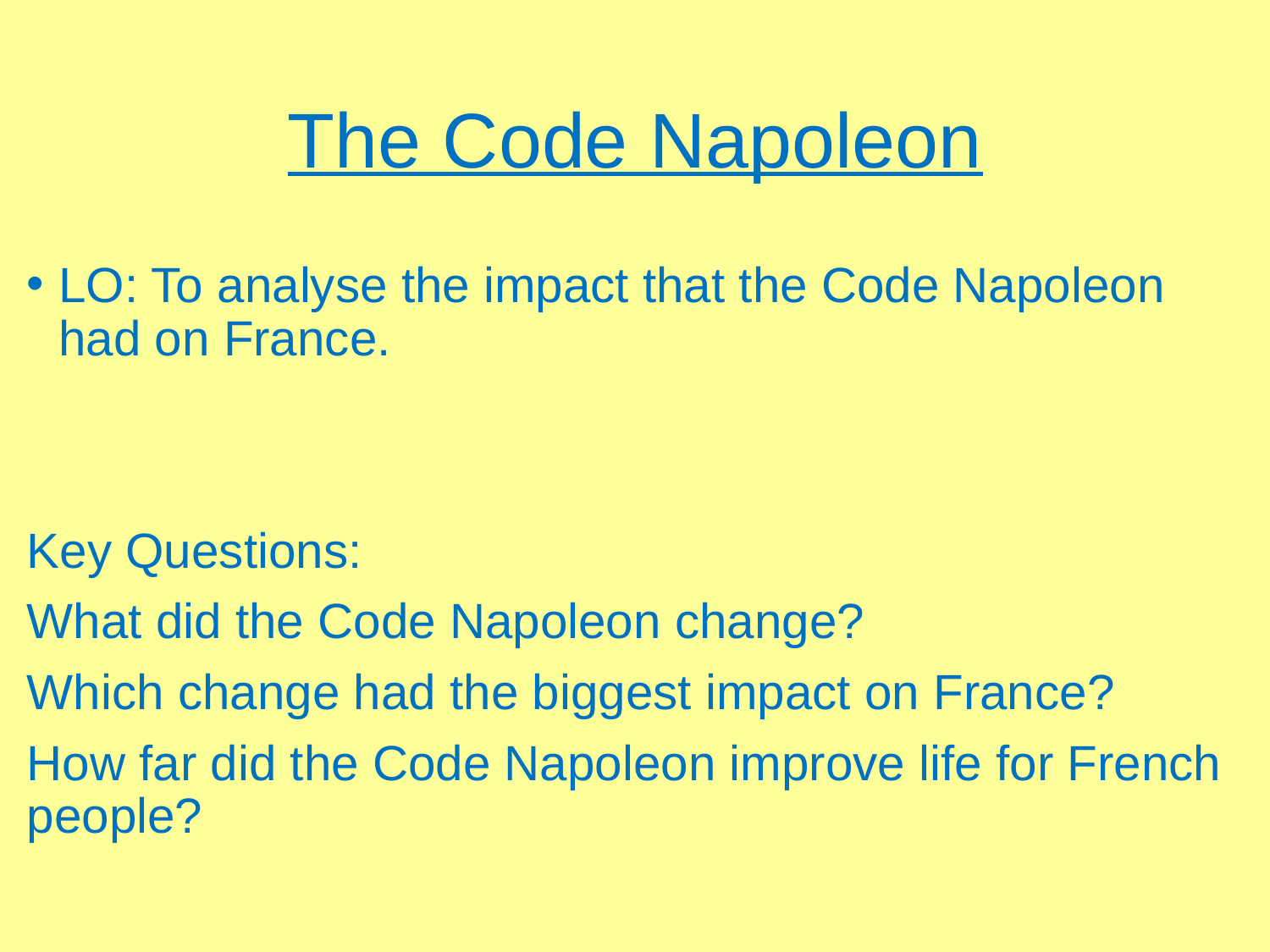

# The Code Napoleon
LO: To analyse the impact that the Code Napoleon had on France.

Key Questions:
What did the Code Napoleon change?
Which change had the biggest impact on France?
How far did the Code Napoleon improve life for French people?